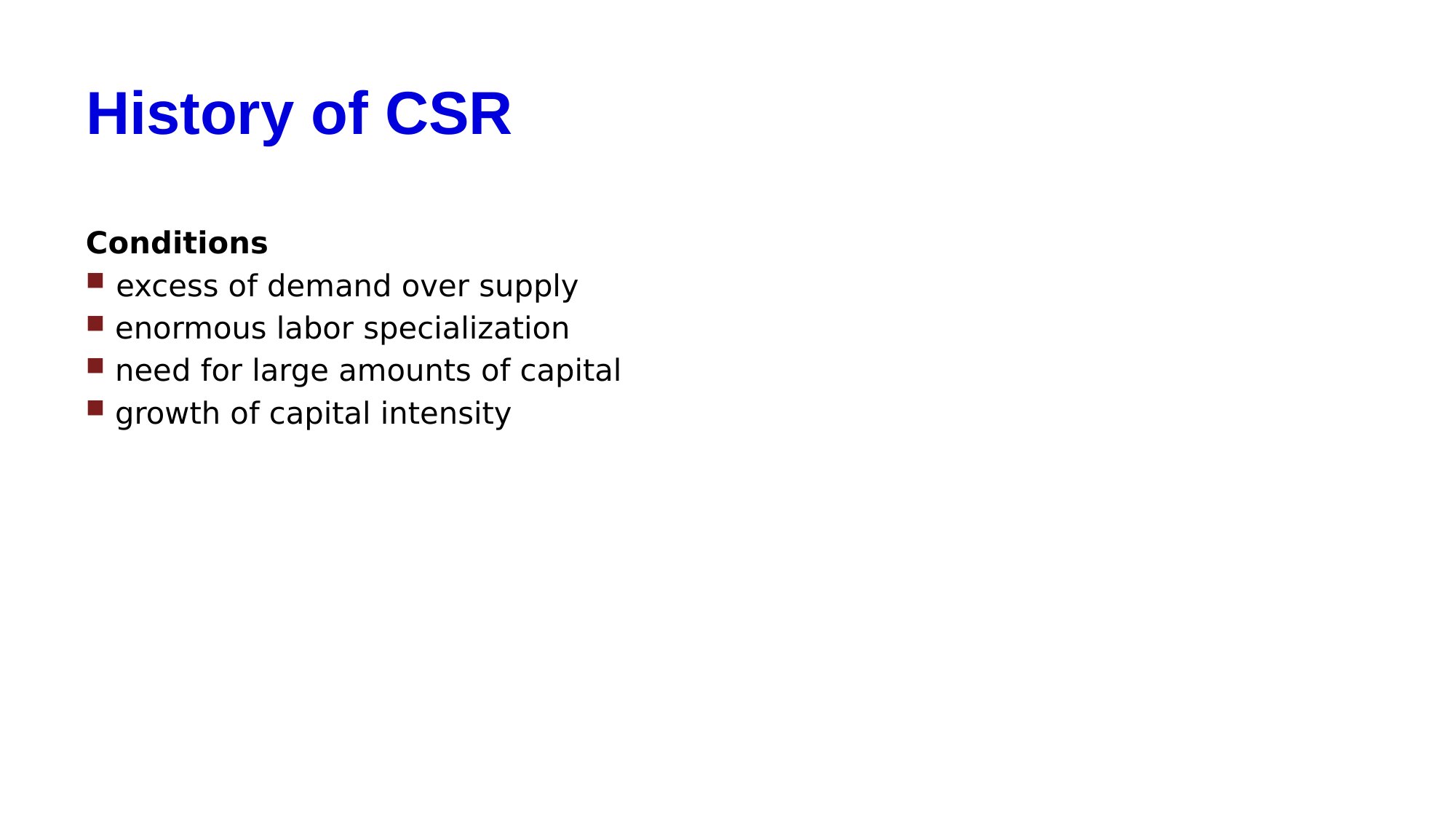

# History of CSR
Conditions
 excess of demand over supply
 enormous labor specialization
 need for large amounts of capital
 growth of capital intensity